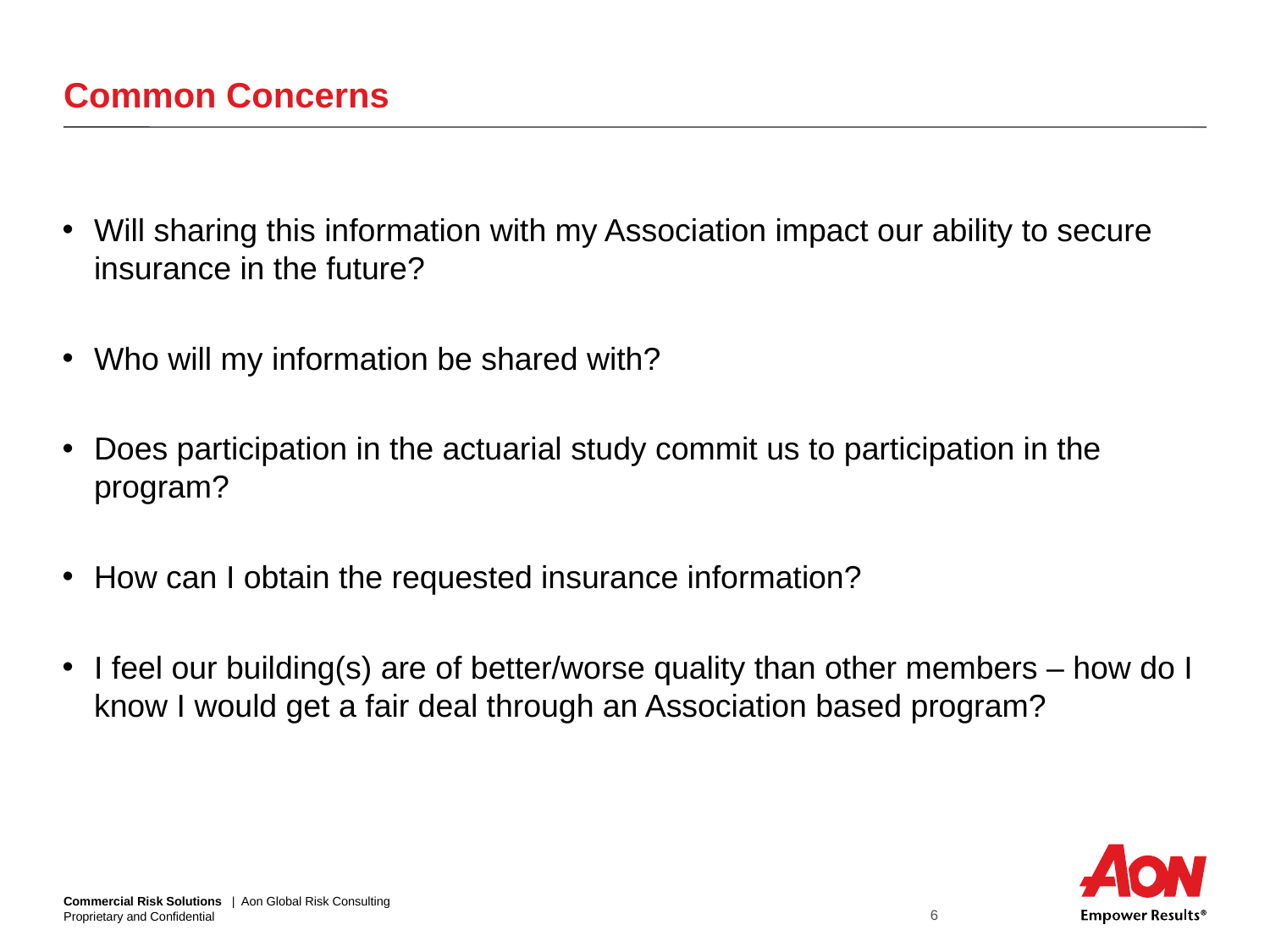

# Common Concerns

Will sharing this information with my Association impact our ability to secure insurance in the future?

Who will my information be shared with?

Does participation in the actuarial study commit us to participation in the program?

How can I obtain the requested insurance information?

I feel our building(s) are of better/worse quality than other members – how do I know I would get a fair deal through an Association based program?